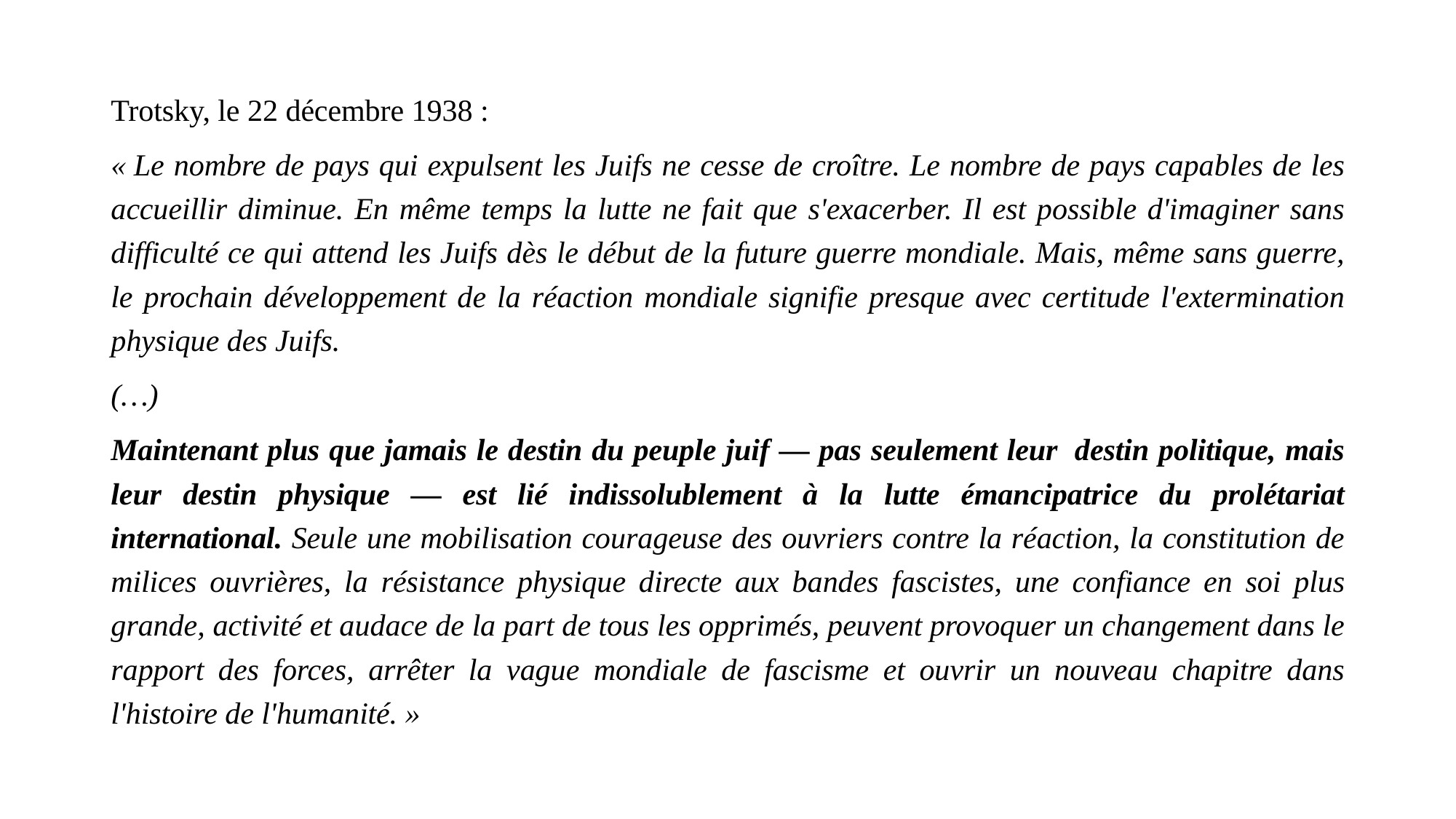

Trotsky, le 22 décembre 1938 :
« Le nombre de pays qui expulsent les Juifs ne cesse de croître. Le nombre de pays capables de les accueillir diminue. En même temps la lutte ne fait que s'exacerber. Il est possible d'imaginer sans difficulté ce qui attend les Juifs dès le début de la future guerre mondiale. Mais, même sans guerre, le prochain développement de la réaction mondiale signifie presque avec certitude l'extermination physique des Juifs.
(…)
Maintenant plus que jamais le destin du peuple juif — pas seulement leur  destin politique, mais leur destin physique — est lié indissolublement à la lutte émancipatrice du prolétariat international. Seule une mobilisation courageuse des ouvriers contre la réaction, la constitution de milices ouvrières, la résistance physique directe aux bandes fascistes, une confiance en soi plus grande, activité et audace de la part de tous les opprimés, peuvent provoquer un changement dans le rapport des forces, arrêter la vague mondiale de fascisme et ouvrir un nouveau chapitre dans l'histoire de l'humanité. »